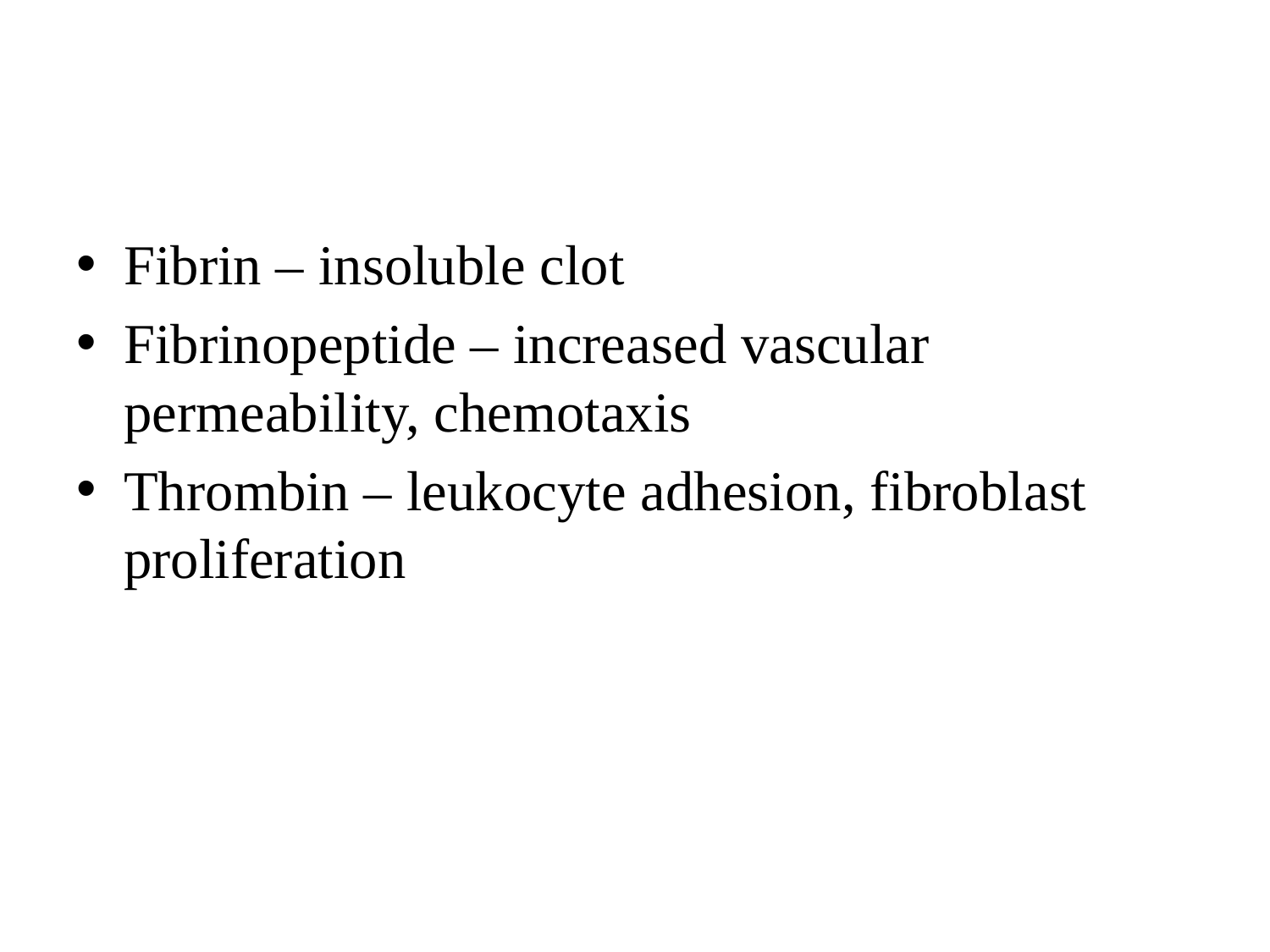

#
Fibrin – insoluble clot
Fibrinopeptide – increased vascular permeability, chemotaxis
Thrombin – leukocyte adhesion, fibroblast proliferation